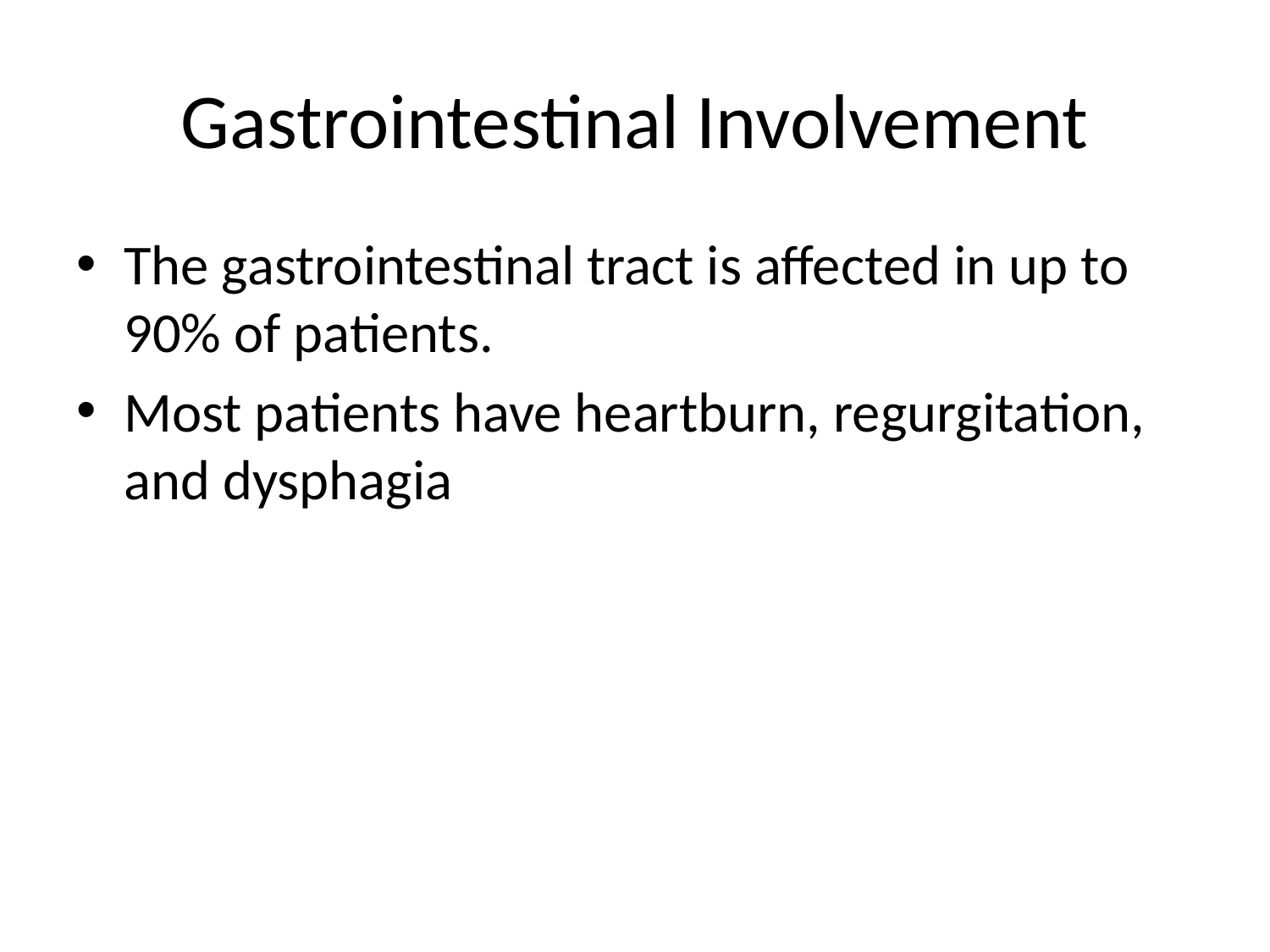

# Gastrointestinal Involvement
The gastrointestinal tract is affected in up to 90% of patients.
Most patients have heartburn, regurgitation, and dysphagia